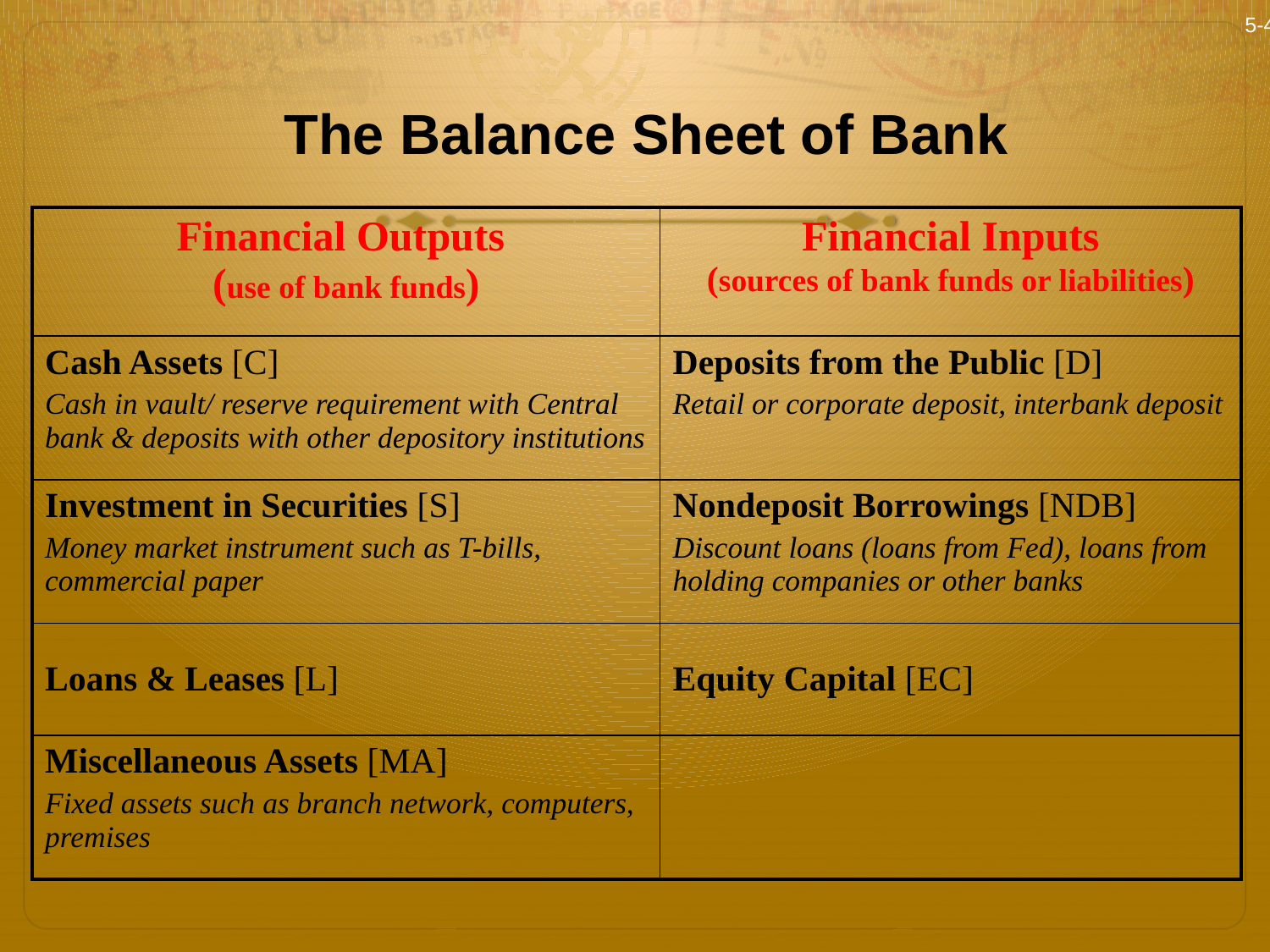

5-4
# The Balance Sheet of Bank
| Financial Outputs (use of bank funds) | Financial Inputs (sources of bank funds or liabilities) |
| --- | --- |
| Cash Assets [C] Cash in vault/ reserve requirement with Central bank & deposits with other depository institutions | Deposits from the Public [D] Retail or corporate deposit, interbank deposit |
| Investment in Securities [S] Money market instrument such as T-bills, commercial paper | Nondeposit Borrowings [NDB] Discount loans (loans from Fed), loans from holding companies or other banks |
| Loans & Leases [L] | Equity Capital [EC] |
| Miscellaneous Assets [MA] Fixed assets such as branch network, computers, premises |  |